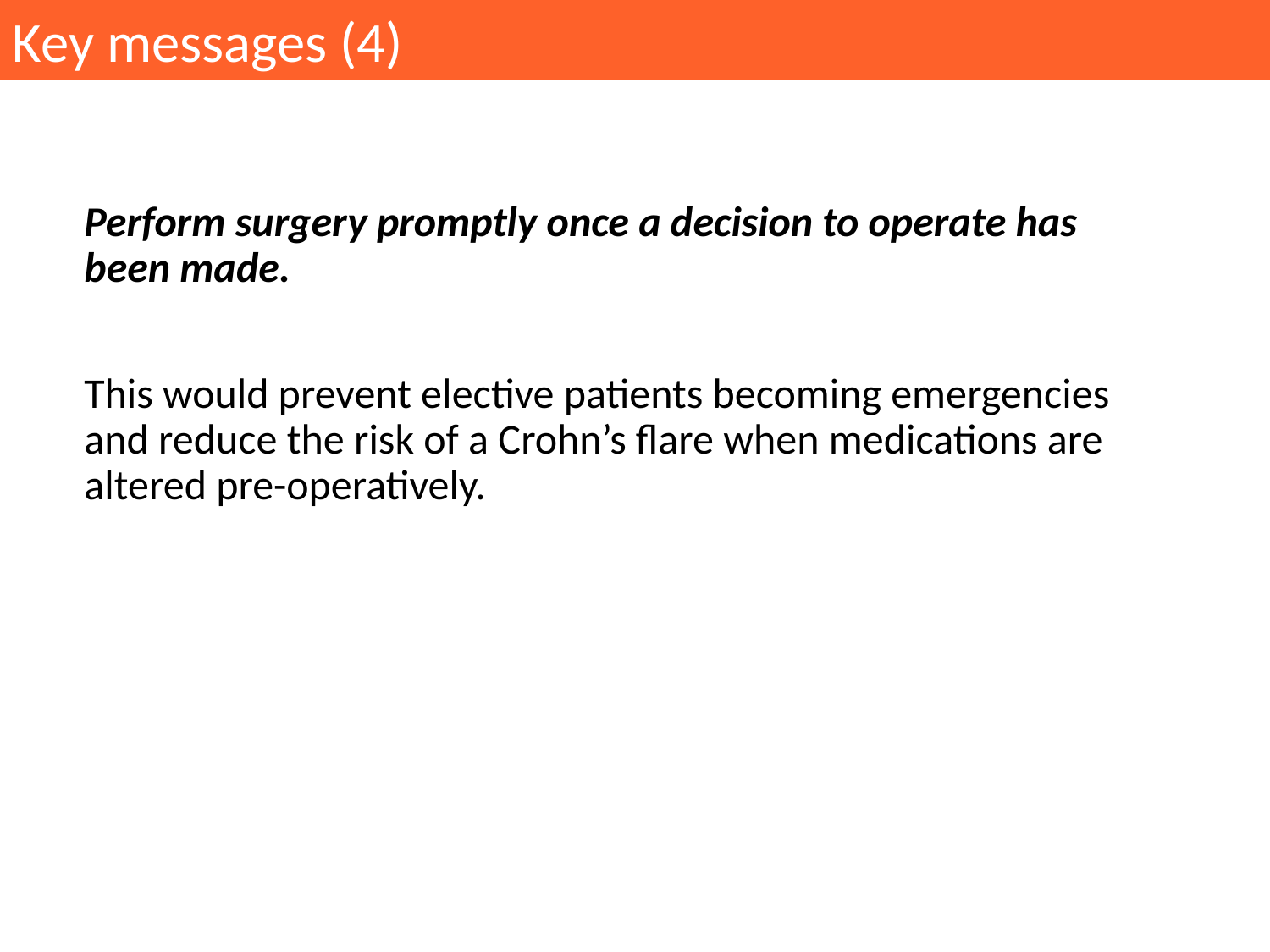

Key messages (4)
Perform surgery promptly once a decision to operate has been made.

This would prevent elective patients becoming emergencies and reduce the risk of a Crohn’s flare when medications are altered pre-operatively.